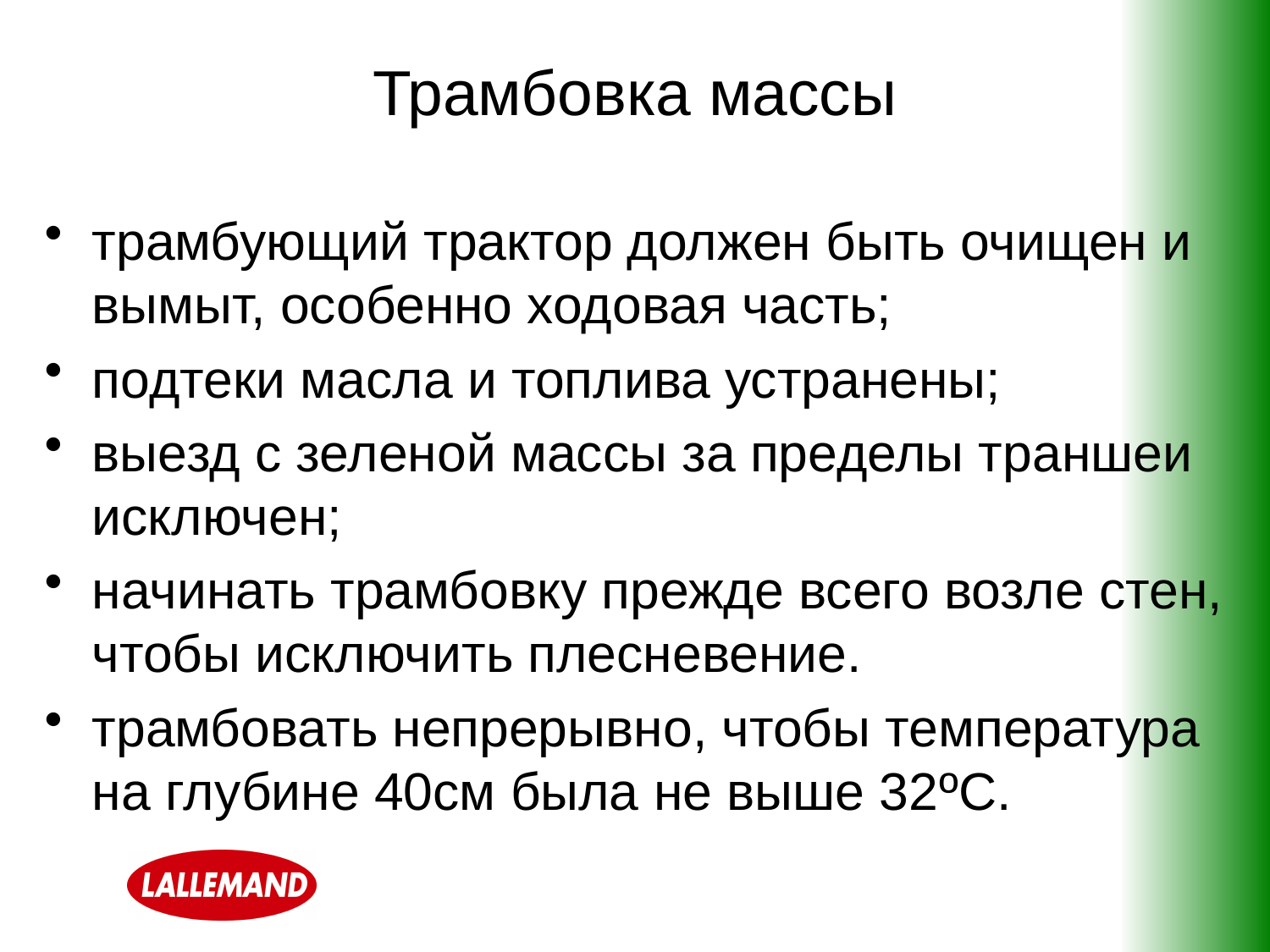

# Трамбовка массы
трамбующий трактор должен быть очищен и вымыт, особенно ходовая часть;
подтеки масла и топлива устранены;
выезд с зеленой массы за пределы траншеи исключен;
начинать трамбовку прежде всего возле стен, чтобы исключить плесневение.
трамбовать непрерывно, чтобы температура на глубине 40см была не выше 32ºС.